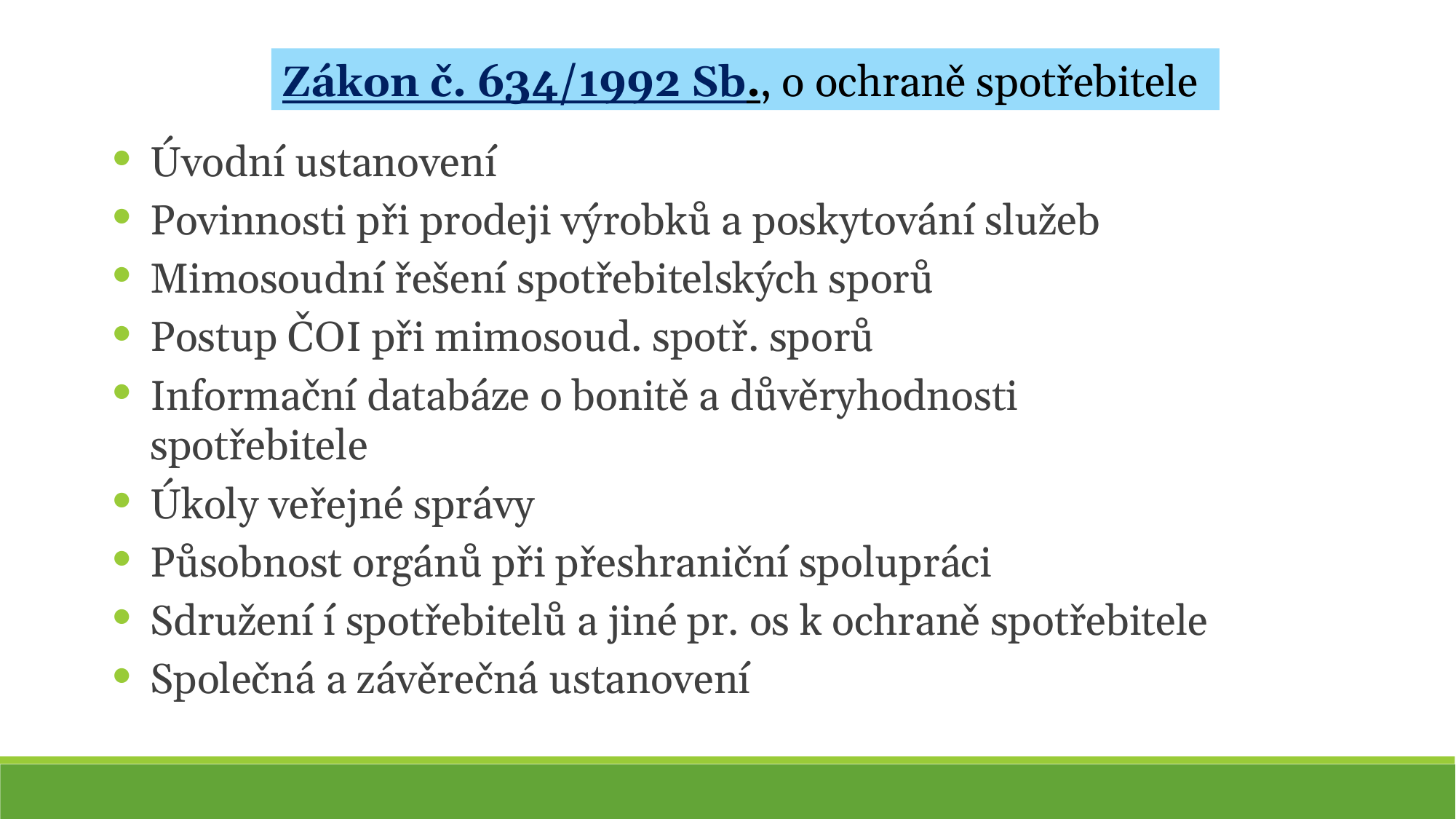

Zákon č. 634/1992 Sb., o ochraně spotřebitele

Úvodní ustanovení
Povinnosti při prodeji výrobků a poskytování služeb
Mimosoudní řešení spotřebitelských sporů
Postup ČOI při mimosoud. spotř. sporů
Informační databáze o bonitě a důvěryhodnosti spotřebitele
Úkoly veřejné správy
Působnost orgánů při přeshraniční spolupráci
Sdružení í spotřebitelů a jiné pr. os k ochraně spotřebitele
Společná a závěrečná ustanovení